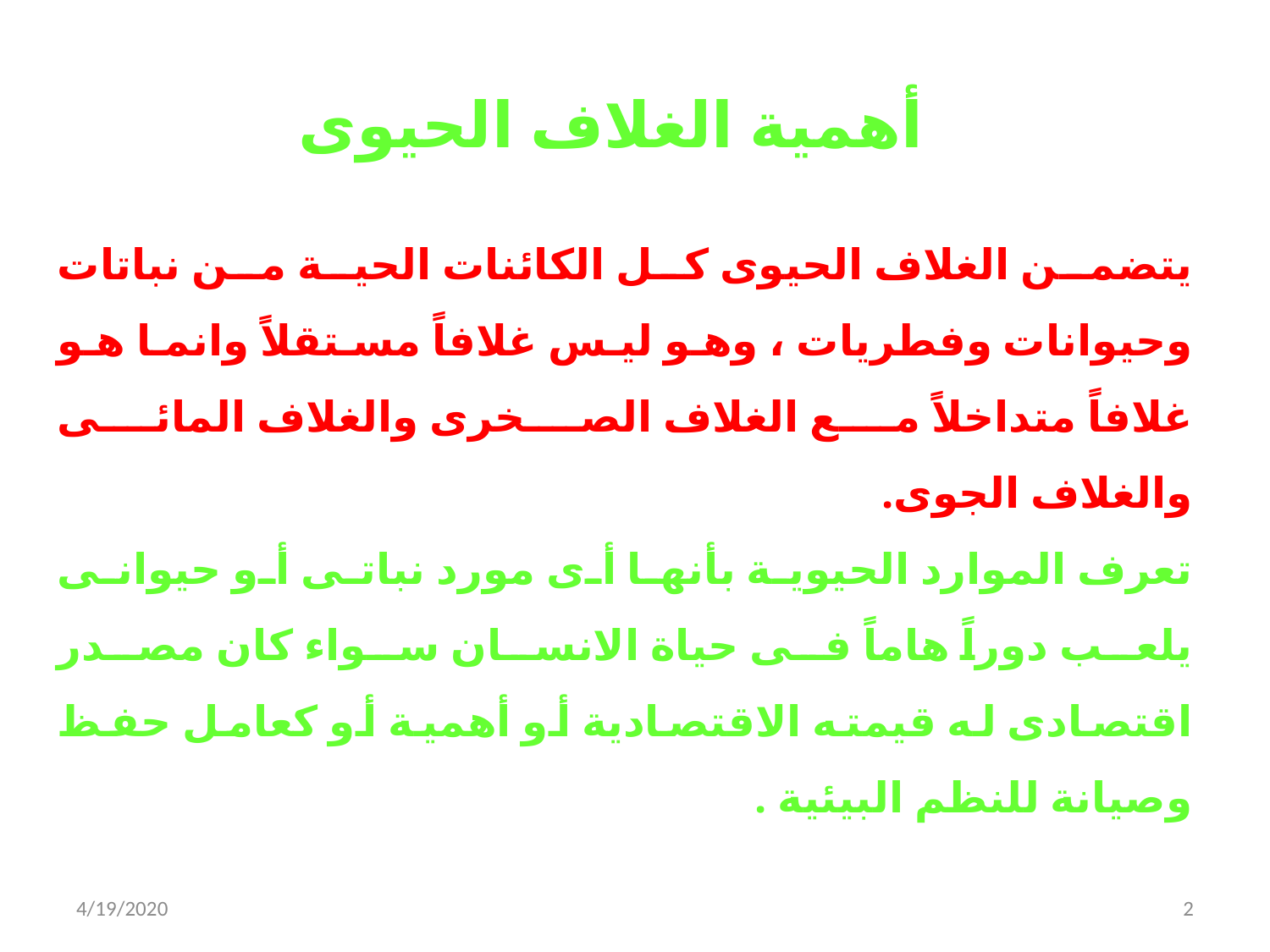

أهمية الغلاف الحيوى
يتضمن الغلاف الحيوى كل الكائنات الحية من نباتات وحيوانات وفطريات ، وهو ليس غلافاً مستقلاً وانما هو غلافاً متداخلاً مع الغلاف الصخرى والغلاف المائى والغلاف الجوى.
تعرف الموارد الحيوية بأنها أى مورد نباتى أو حيوانى يلعب دوراً هاماً فى حياة الانسان سواء كان مصدر اقتصادى له قيمته الاقتصادية أو أهمية أو كعامل حفظ وصيانة للنظم البيئية .
4/19/2020
2